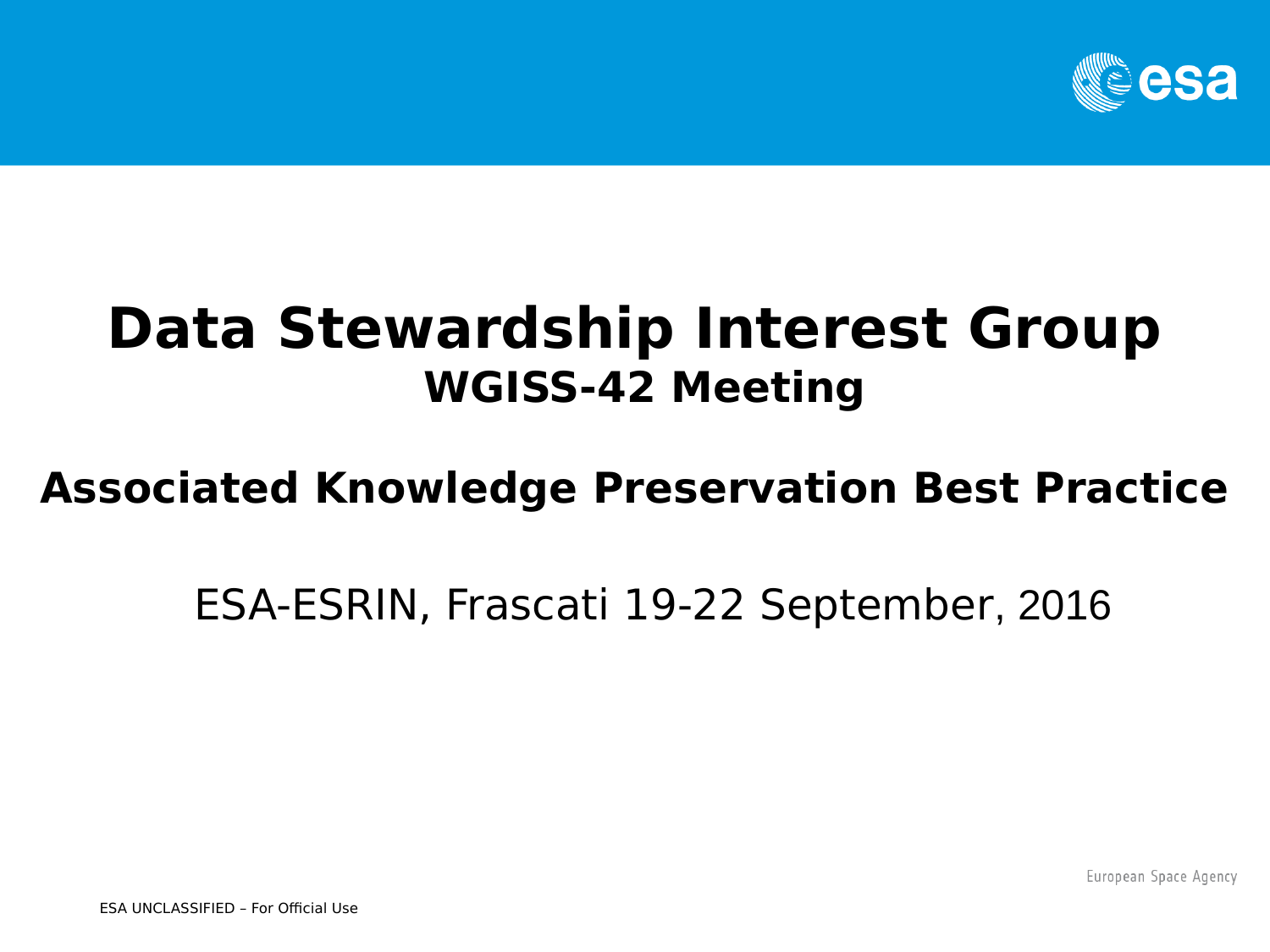

Data Stewardship Interest Group
 WGISS-42 Meeting

Associated Knowledge Preservation Best Practice
  ESA-ESRIN, Frascati 19-22 September, 2016

ESA UNCLASSIFIED – For Official Use